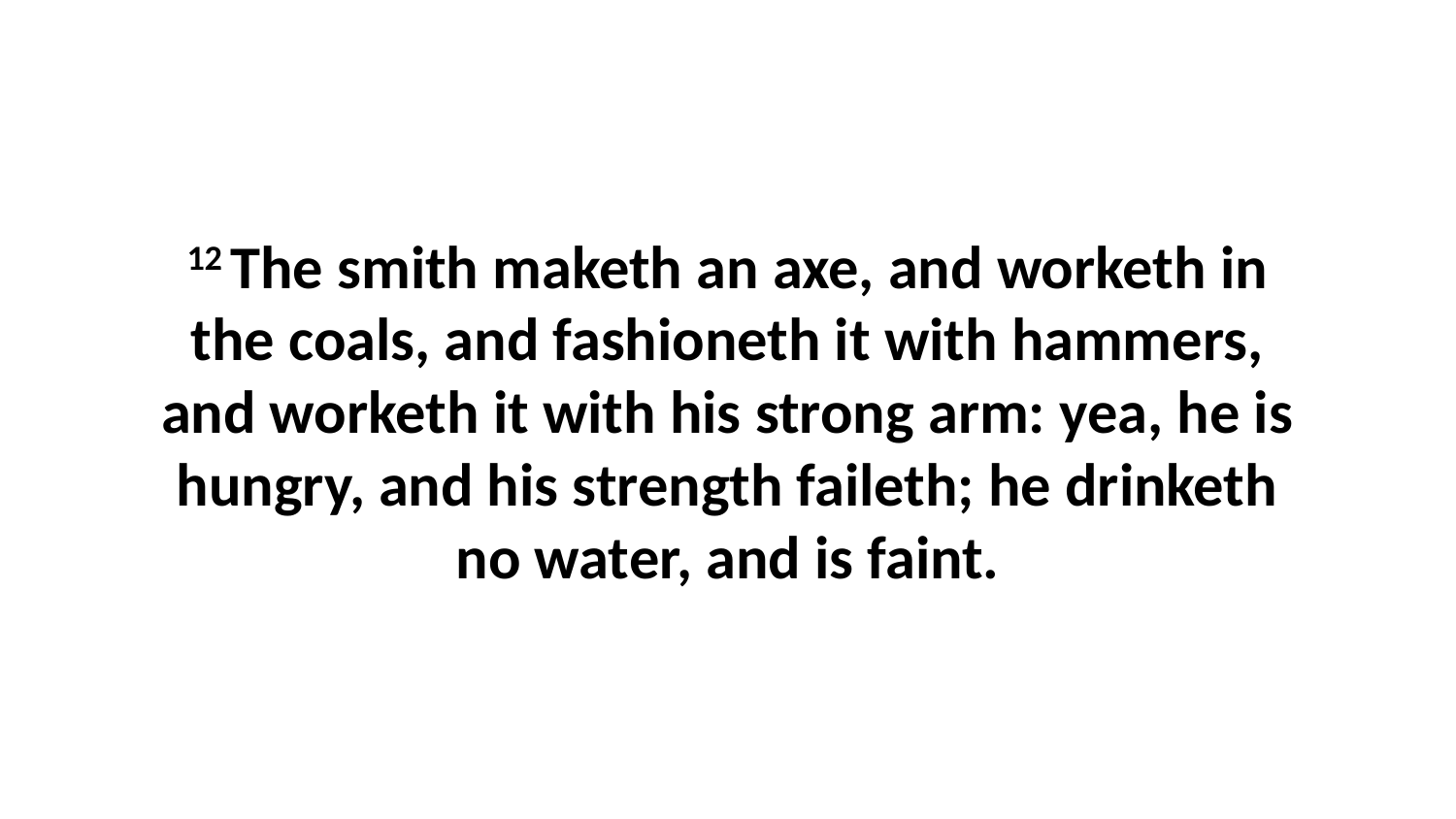

12 The smith maketh an axe, and worketh in the coals, and fashioneth it with hammers, and worketh it with his strong arm: yea, he is hungry, and his strength faileth; he drinketh no water, and is faint.